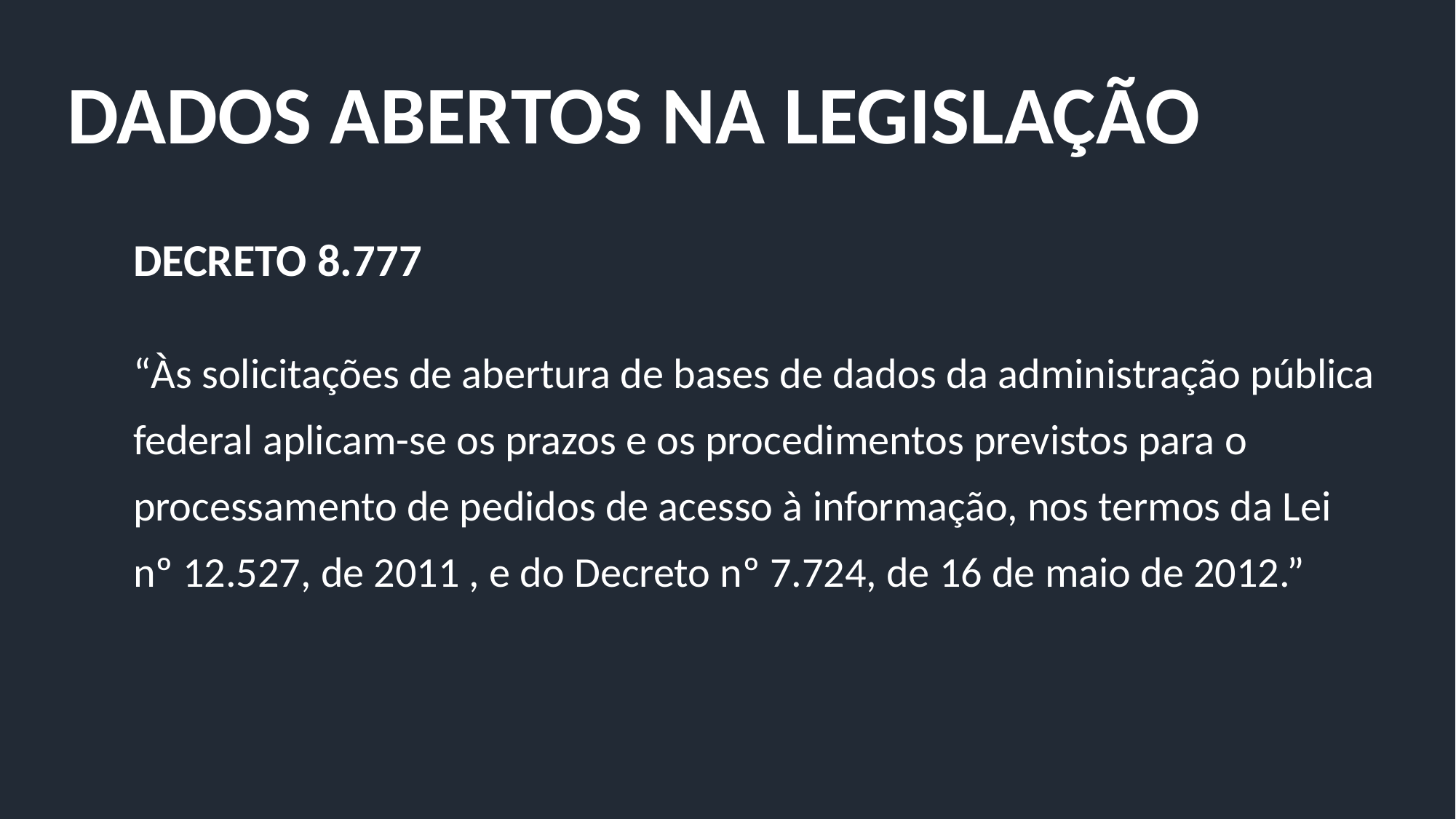

DADOS ABERTOS NA LEGISLAÇÃO
DECRETO 8.777
“Às solicitações de abertura de bases de dados da administração pública federal aplicam-se os prazos e os procedimentos previstos para o processamento de pedidos de acesso à informação, nos termos da Lei
nº 12.527, de 2011 , e do Decreto nº 7.724, de 16 de maio de 2012.”